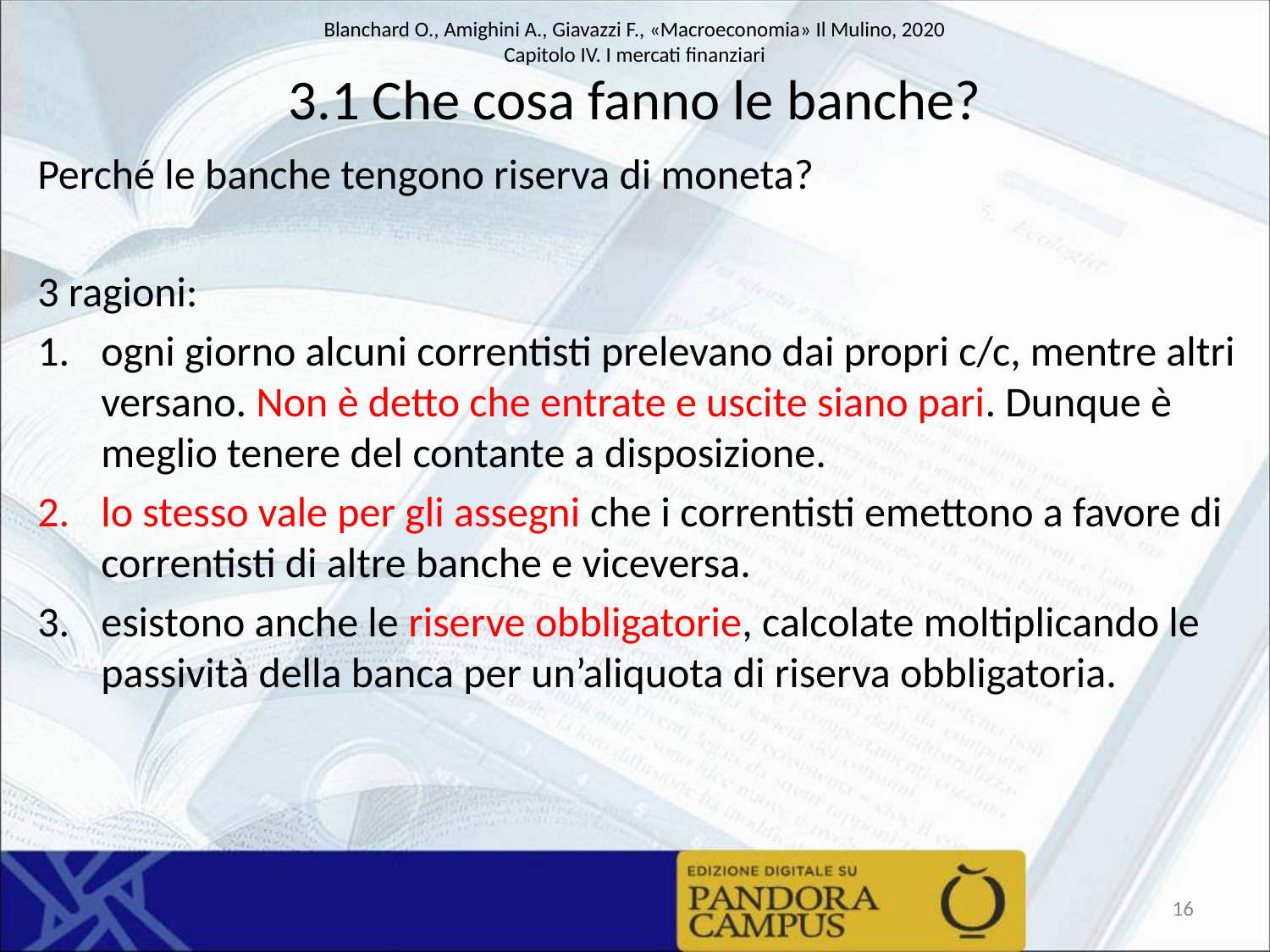

# 3.1 Che cosa fanno le banche?
Perché le banche tengono riserva di moneta?

3 ragioni:
ogni giorno alcuni correntisti prelevano dai propri c/c, mentre altri versano. Non è detto che entrate e uscite siano pari. Dunque è meglio tenere del contante a disposizione.
lo stesso vale per gli assegni che i correntisti emettono a favore di correntisti di altre banche e viceversa.
esistono anche le riserve obbligatorie, calcolate moltiplicando le passività della banca per un’aliquota di riserva obbligatoria.

16